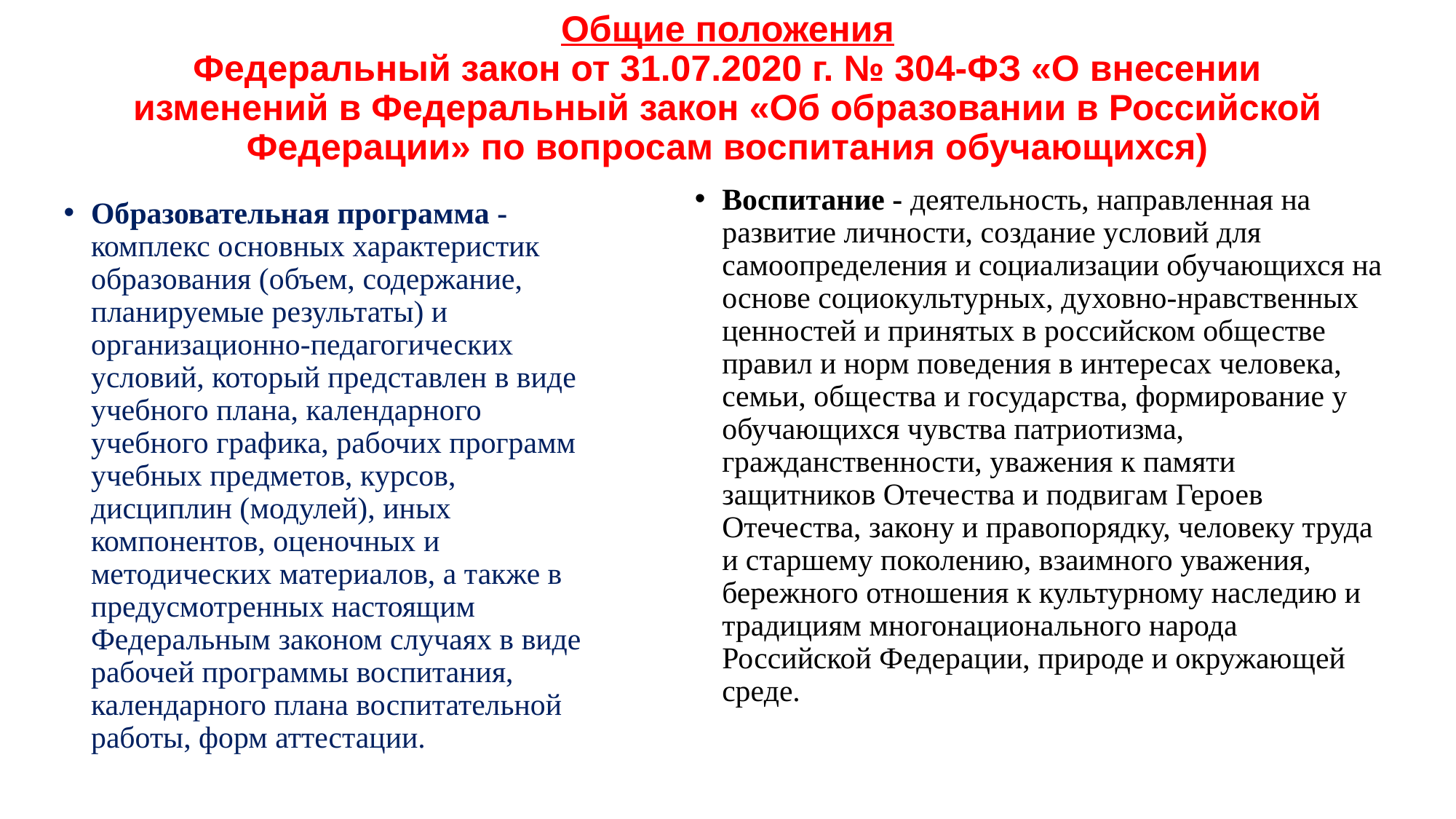

# Общие положения Федеральный закон от 31.07.2020 г. № 304-ФЗ «О внесении изменений в Федеральный закон «Об образовании в Российской Федерации» по вопросам воспитания обучающихся)
Воспитание - деятельность, направленная на развитие личности, создание условий для самоопределения и социализации обучающихся на основе социокультурных, духовно-нравственных ценностей и принятых в российском обществе правил и норм поведения в интересах человека, семьи, общества и государства, формирование у обучающихся чувства патриотизма, гражданственности, уважения к памяти защитников Отечества и подвигам Героев Отечества, закону и правопорядку, человеку труда и старшему поколению, взаимного уважения, бережного отношения к культурному наследию и традициям многонационального народа Российской Федерации, природе и окружающей среде.
Образовательная программа - комплекс основных характеристик образования (объем, содержание, планируемые результаты) и организационно-педагогических условий, который представлен в виде учебного плана, календарного учебного графика, рабочих программ учебных предметов, курсов, дисциплин (модулей), иных компонентов, оценочных и методических материалов, а также в предусмотренных настоящим Федеральным законом случаях в виде рабочей программы воспитания, календарного плана воспитательной работы, форм аттестации.